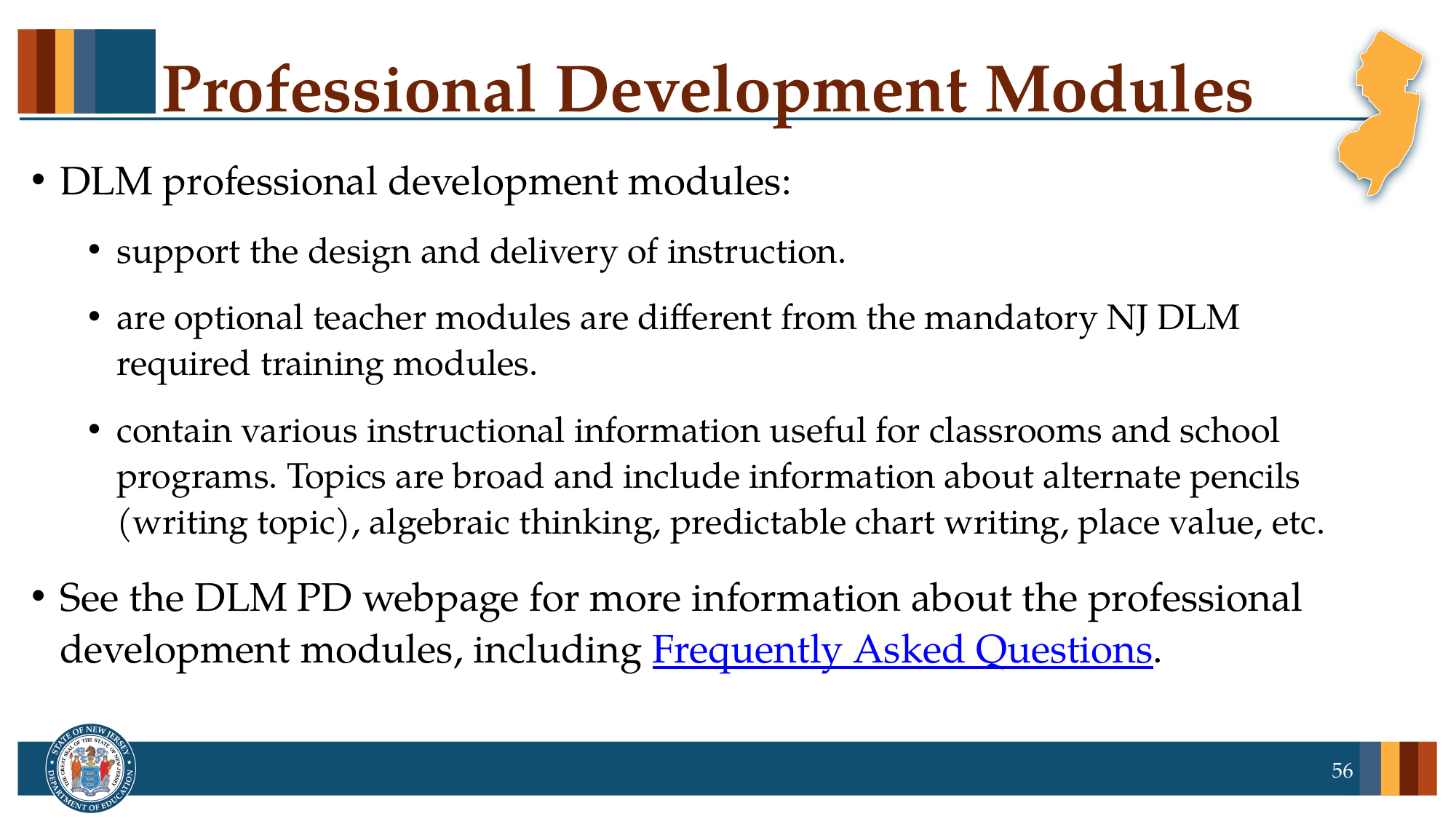

# Professional Development Modules
DLM professional development modules:
support the design and delivery of instruction.
are optional teacher modules are different from the mandatory NJ DLM required training modules.
contain various instructional information useful for classrooms and school programs. Topics are broad and include information about alternate pencils (writing topic), algebraic thinking, predictable chart writing, place value, etc.
See the DLM PD webpage for more information about the professional development modules, including Frequently Asked Questions.
56